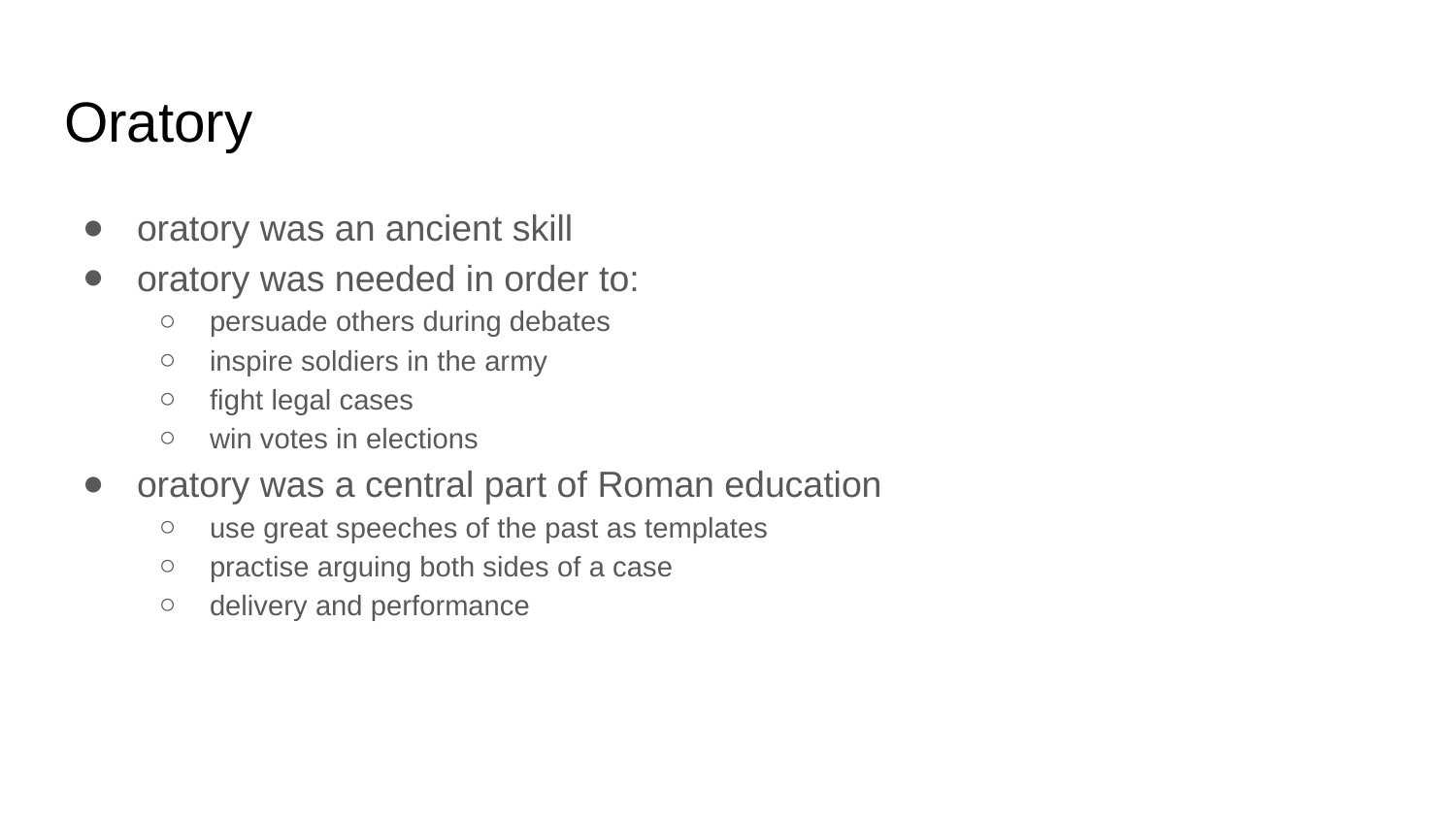

# Oratory
oratory was an ancient skill
oratory was needed in order to:
persuade others during debates
inspire soldiers in the army
fight legal cases
win votes in elections
oratory was a central part of Roman education
use great speeches of the past as templates
practise arguing both sides of a case
delivery and performance